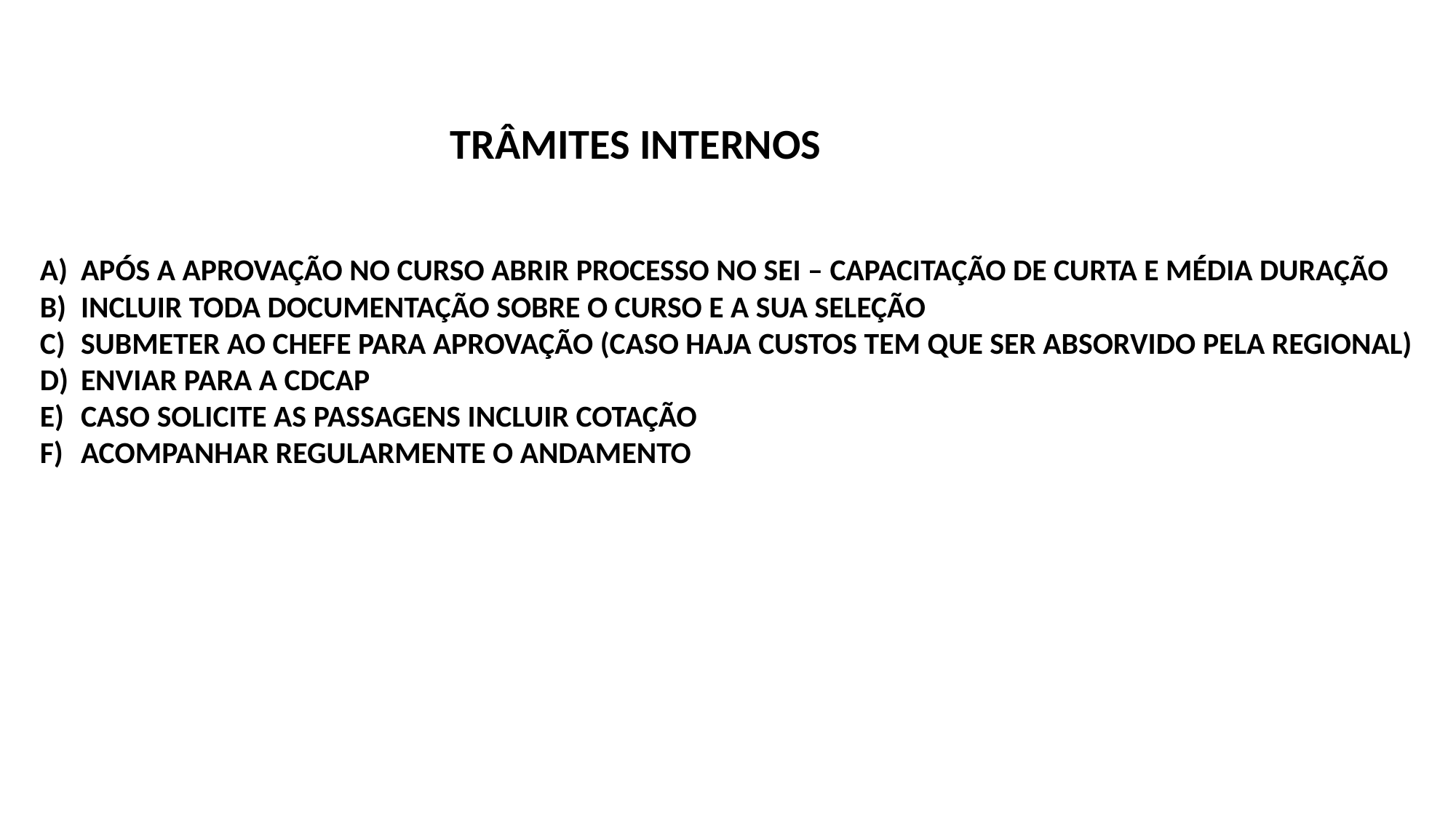

TRÂMITES INTERNOS
APÓS A APROVAÇÃO NO CURSO ABRIR PROCESSO NO SEI – CAPACITAÇÃO DE CURTA E MÉDIA DURAÇÃO
INCLUIR TODA DOCUMENTAÇÃO SOBRE O CURSO E A SUA SELEÇÃO
SUBMETER AO CHEFE PARA APROVAÇÃO (CASO HAJA CUSTOS TEM QUE SER ABSORVIDO PELA REGIONAL)
ENVIAR PARA A CDCAP
CASO SOLICITE AS PASSAGENS INCLUIR COTAÇÃO
ACOMPANHAR REGULARMENTE O ANDAMENTO